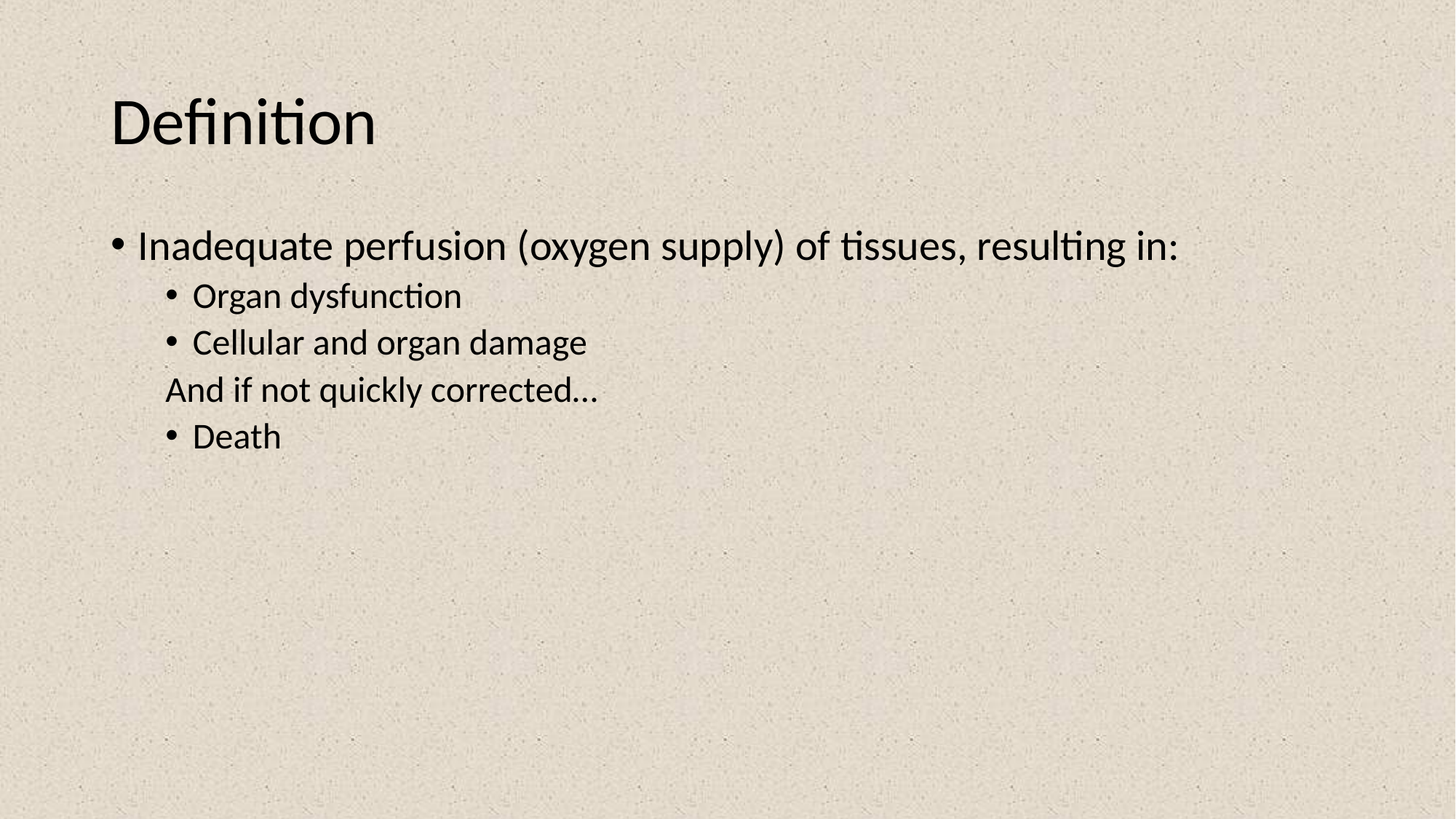

# Definition
Inadequate perfusion (oxygen supply) of tissues, resulting in:
Organ dysfunction
Cellular and organ damage
And if not quickly corrected…
Death